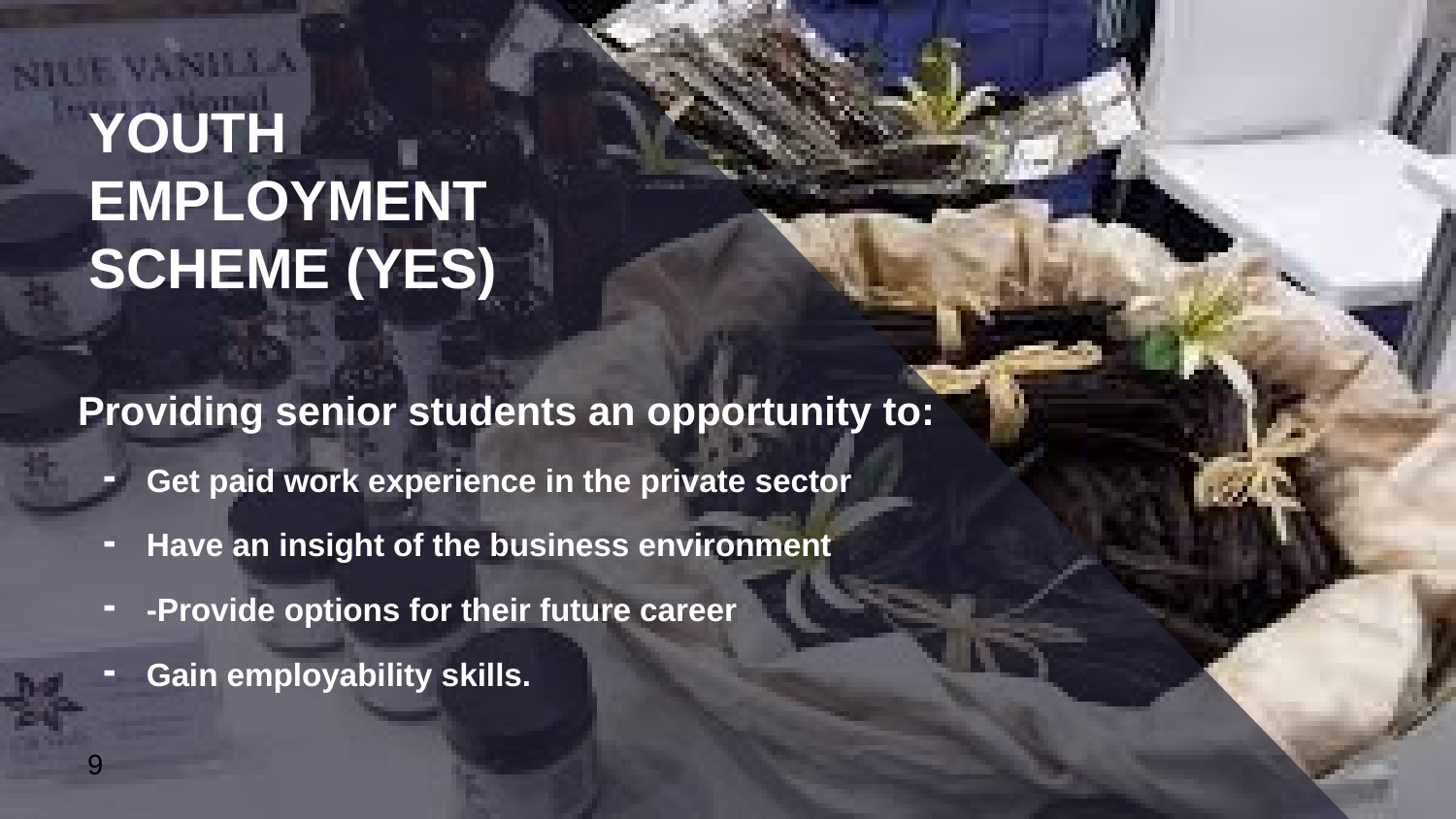

# YOUTH EMPLOYMENT SCHEME (YES)
Providing senior students an opportunity to:
Get paid work experience in the private sector
Have an insight of the business environment
-Provide options for their future career
Gain employability skills.

9